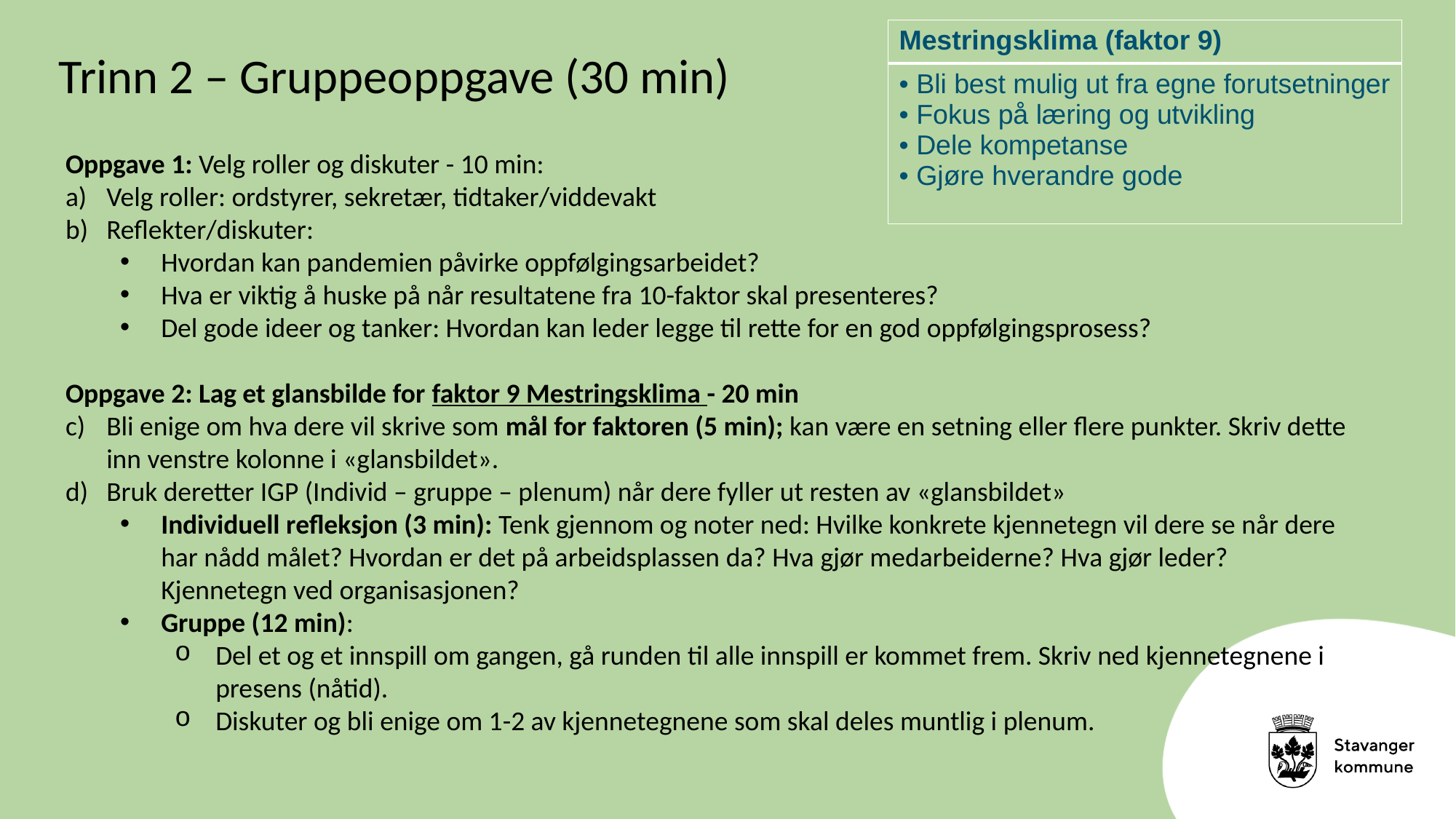

| Mestringsklima​ (faktor 9) |
| --- |
| Bli best mulig ut fra egne forutsetninger​ Fokus på læring og utvikling​ Dele kompetanse​ Gjøre hverandre gode​ |
Trinn 2 – Gruppeoppgave (30 min)

Oppgave 1: Velg roller og diskuter - 10 min:
Velg roller: ordstyrer, sekretær, tidtaker/viddevakt
Reflekter/diskuter:
Hvordan kan pandemien påvirke oppfølgingsarbeidet?
Hva er viktig å huske på når resultatene fra 10-faktor skal presenteres?
Del gode ideer og tanker: Hvordan kan leder legge til rette for en god oppfølgingsprosess?

Oppgave 2: Lag et glansbilde for faktor 9 Mestringsklima - 20 min
Bli enige om hva dere vil skrive som mål for faktoren (5 min); kan være en setning eller flere punkter. Skriv dette inn venstre kolonne i «glansbildet».
Bruk deretter IGP (Individ – gruppe – plenum) når dere fyller ut resten av «glansbildet»
Individuell refleksjon (3 min): Tenk gjennom og noter ned: Hvilke konkrete kjennetegn vil dere se når dere har nådd målet? Hvordan er det på arbeidsplassen da? Hva gjør medarbeiderne? Hva gjør leder? Kjennetegn ved organisasjonen?
Gruppe (12 min):
Del et og et innspill om gangen, gå runden til alle innspill er kommet frem. Skriv ned kjennetegnene i presens (nåtid).
Diskuter og bli enige om 1-2 av kjennetegnene som skal deles muntlig i plenum.